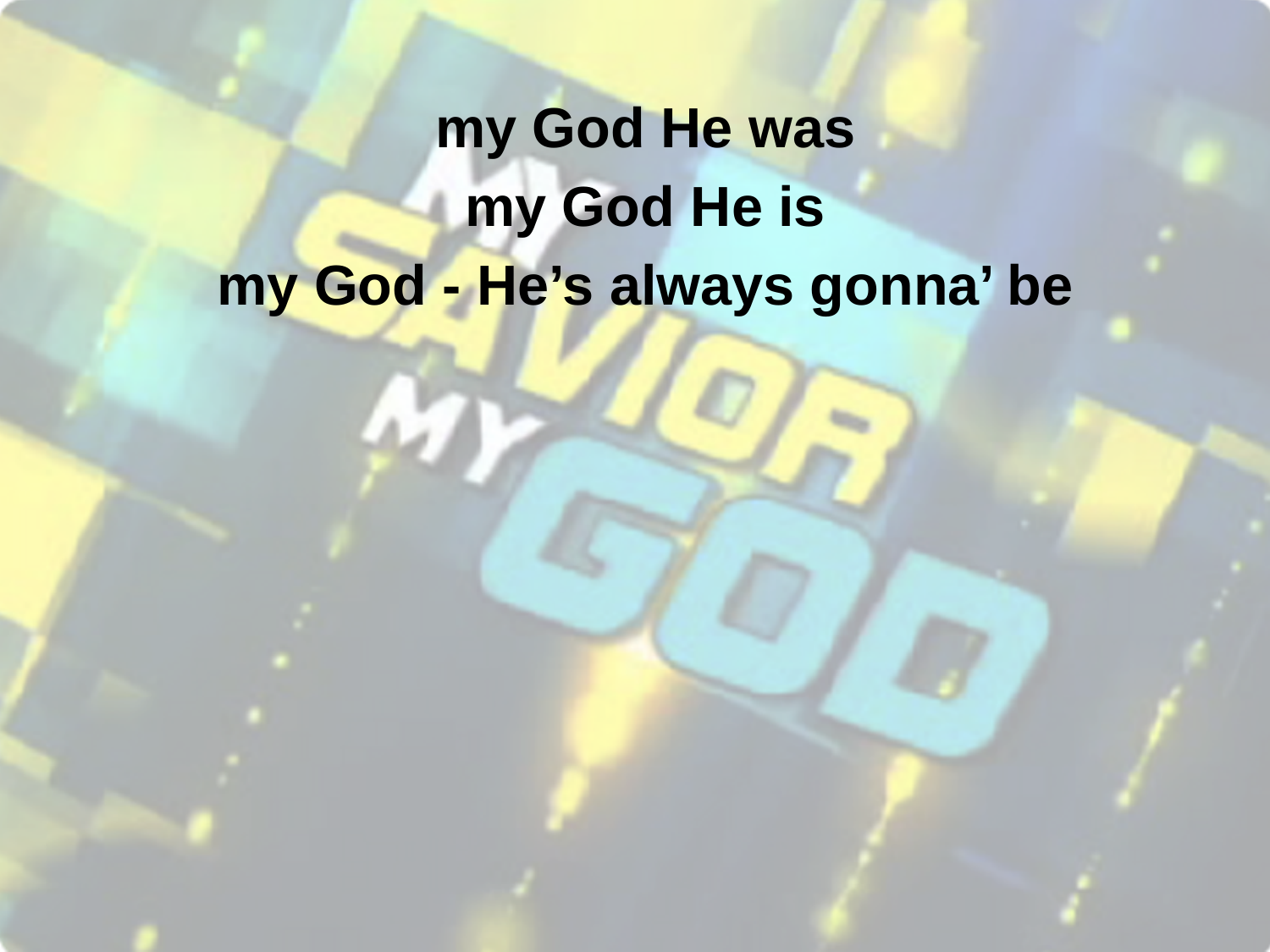

my God He was
my God He is
my God - He’s always gonna’ be